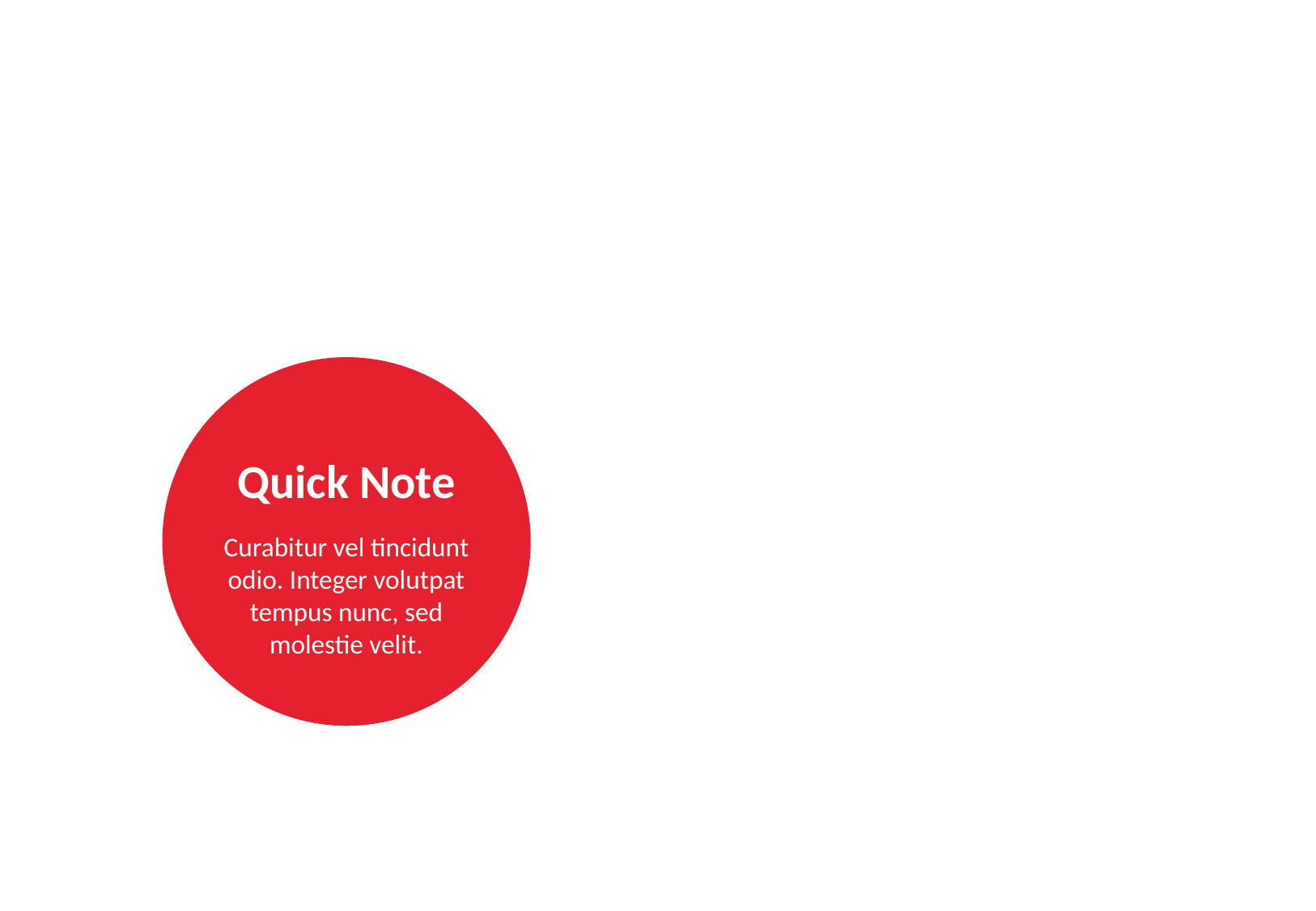

Quick Note
Curabitur vel tincidunt odio. Integer volutpat tempus nunc, sed molestie velit.